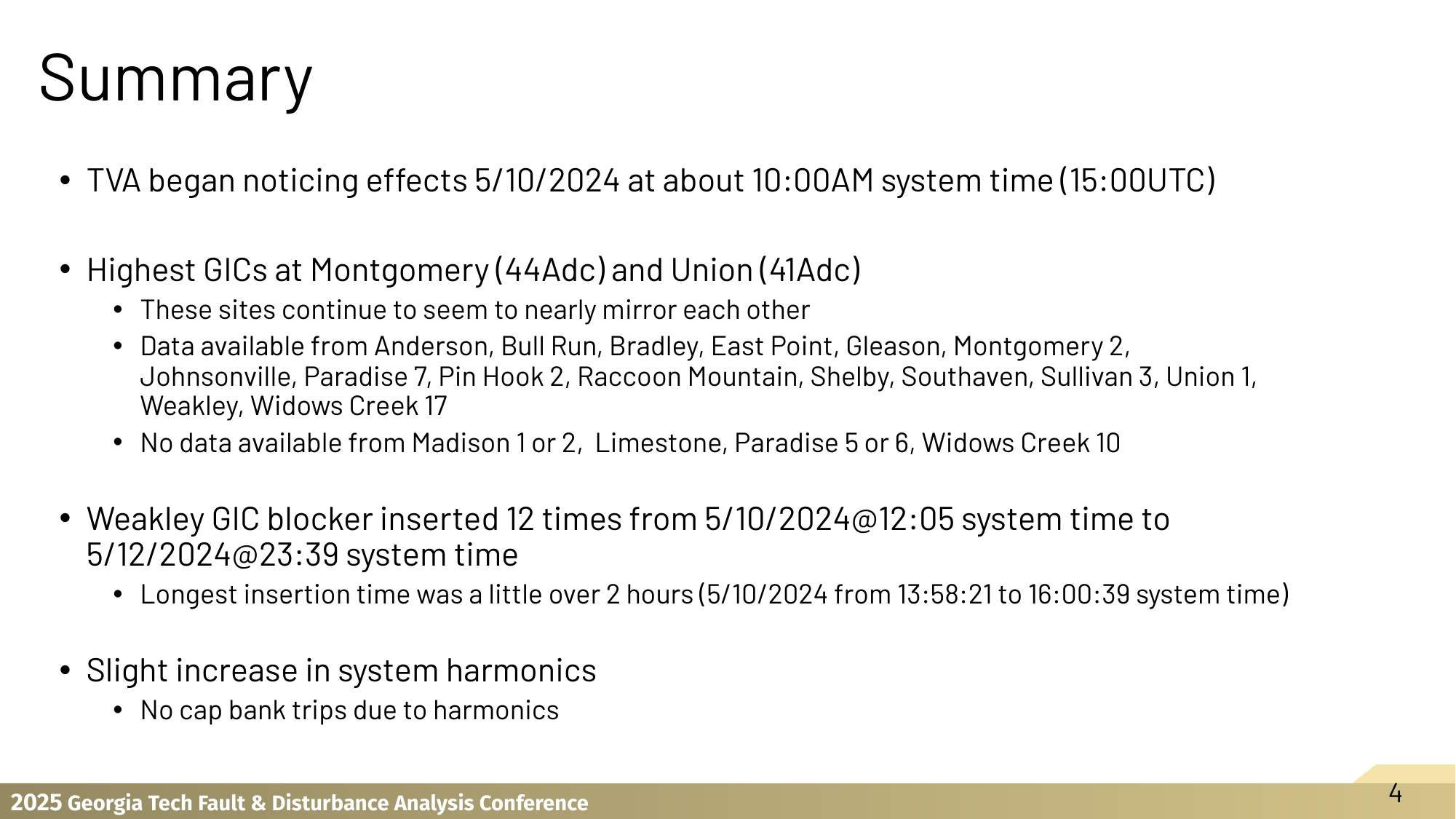

# Summary
TVA began noticing effects 5/10/2024 at about 10:00AM system time (15:00UTC)
Highest GICs at Montgomery (44Adc) and Union (41Adc)
These sites continue to seem to nearly mirror each other
Data available from Anderson, Bull Run, Bradley, East Point, Gleason, Montgomery 2, Johnsonville, Paradise 7, Pin Hook 2, Raccoon Mountain, Shelby, Southaven, Sullivan 3, Union 1, Weakley, Widows Creek 17
No data available from Madison 1 or 2,  Limestone, Paradise 5 or 6, Widows Creek 10
Weakley GIC blocker inserted 12 times from 5/10/2024@12:05 system time to 5/12/2024@23:39 system time
Longest insertion time was a little over 2 hours (5/10/2024 from 13:58:21 to 16:00:39 system time)
Slight increase in system harmonics
No cap bank trips due to harmonics